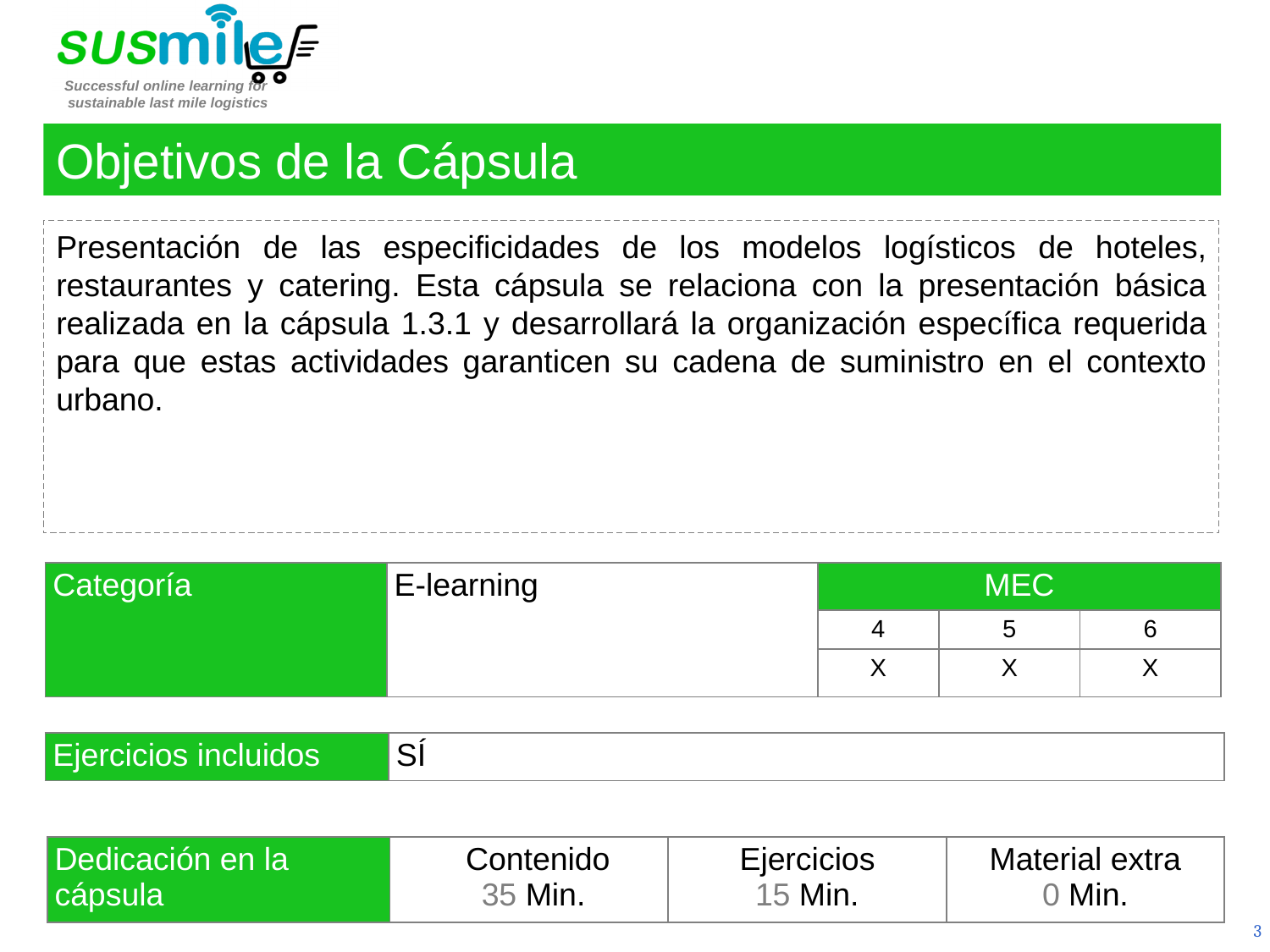

Objetivos de la Cápsula
Presentación de las especificidades de los modelos logísticos de hoteles, restaurantes y catering. Esta cápsula se relaciona con la presentación básica realizada en la cápsula 1.3.1 y desarrollará la organización específica requerida para que estas actividades garanticen su cadena de suministro en el contexto urbano.

| Categoría | E-learning | MEC |  |  |
| --- | --- | --- | --- | --- |
|  |  | 4 | 5 | 6 |
|  |  | X | X | X |
| Ejercicios incluidos | SÍ |
| --- | --- |
| Dedicación en la cápsula | Contenido  35 Min. | Ejercicios 15 Min. | Material extra 0 Min. |
| --- | --- | --- | --- |
3